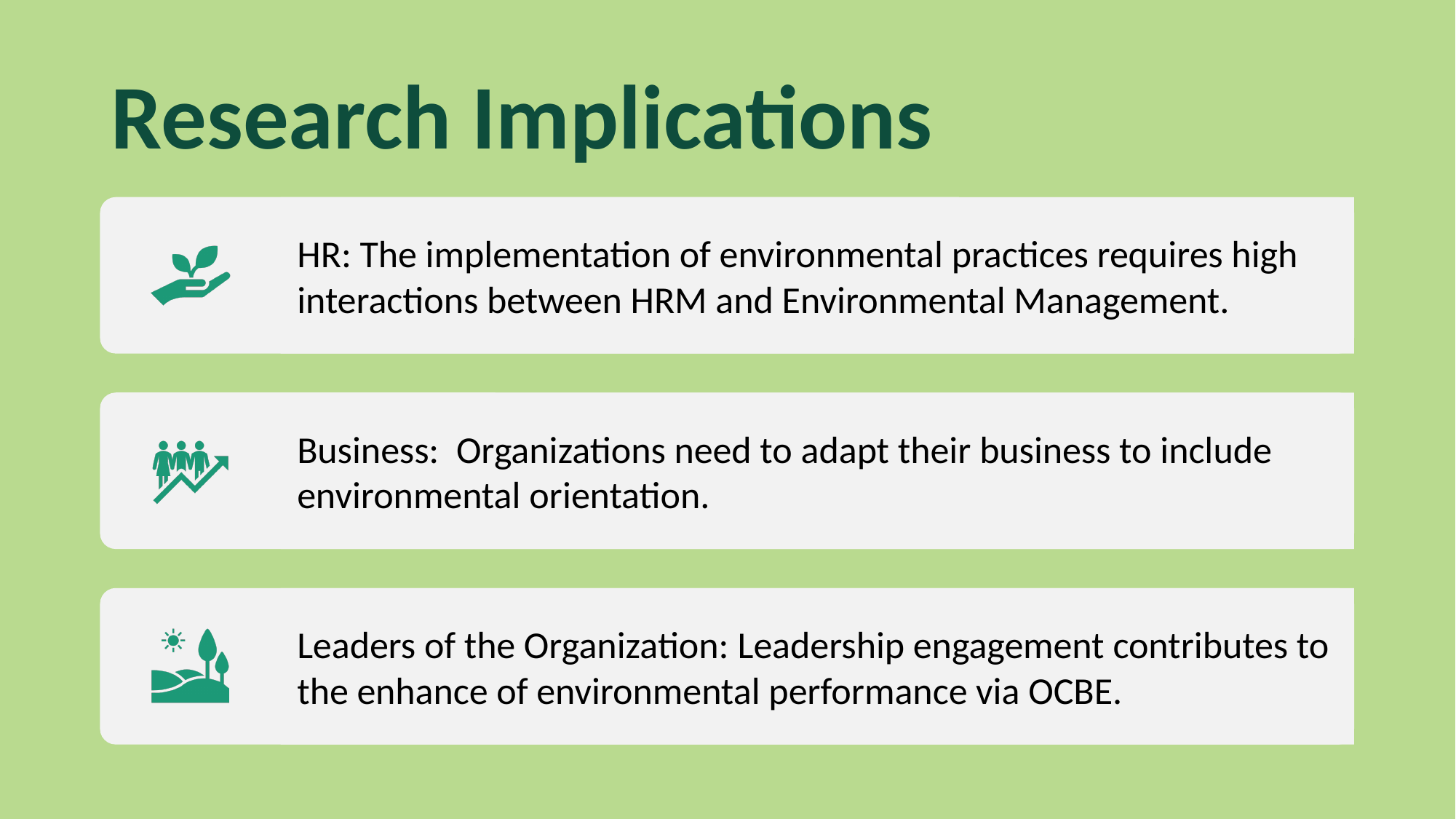

# Research Implications
HR: The implementation of environmental practices requires high interactions between HRM and Environmental Management.
Business:  Organizations need to adapt their business to include environmental orientation.
Leaders of the Organization: Leadership engagement contributes to the enhance of environmental performance via OCBE.